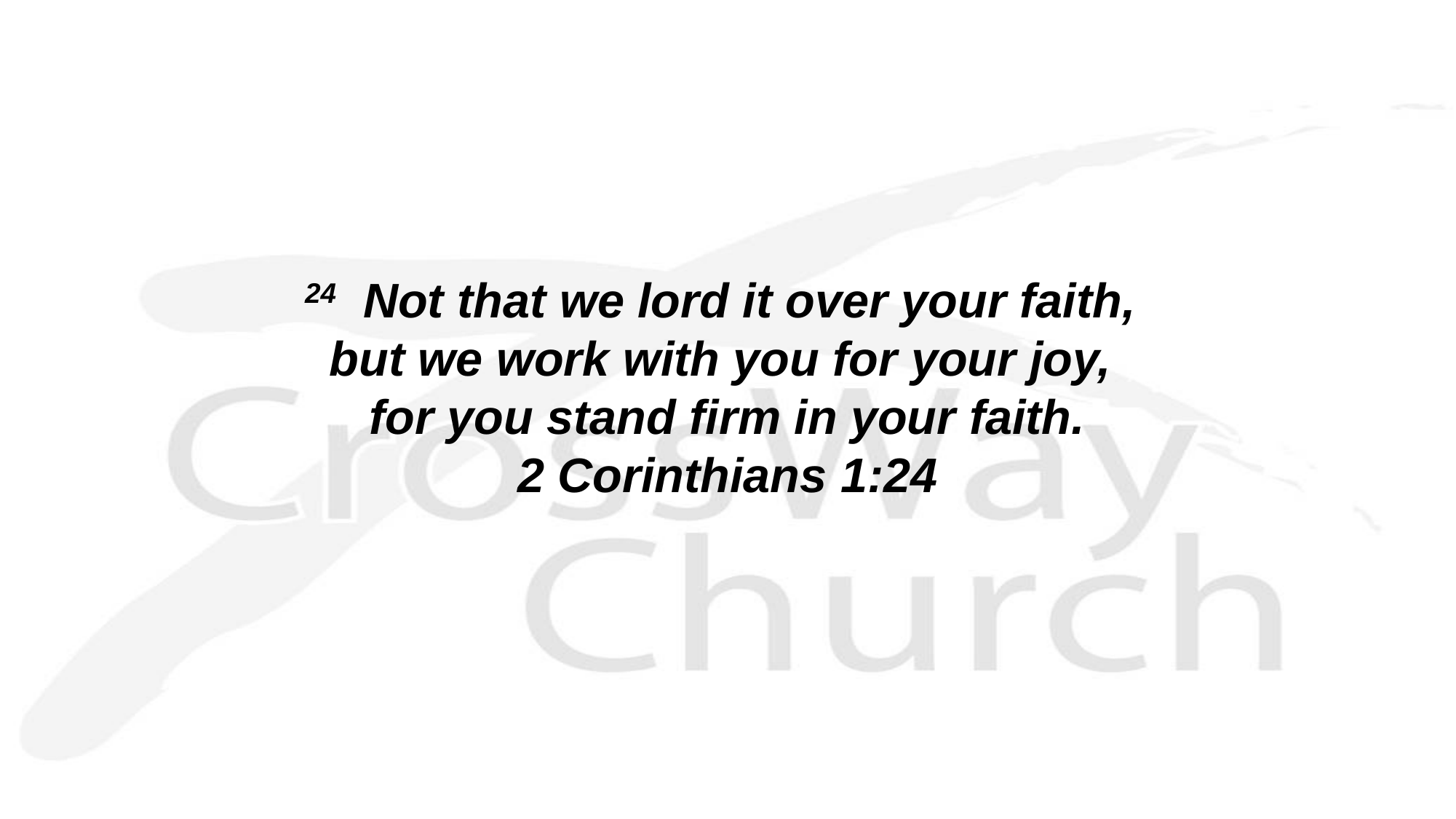

24  Not that we lord it over your faith,
but we work with you for your joy,
for you stand firm in your faith.
2 Corinthians 1:24